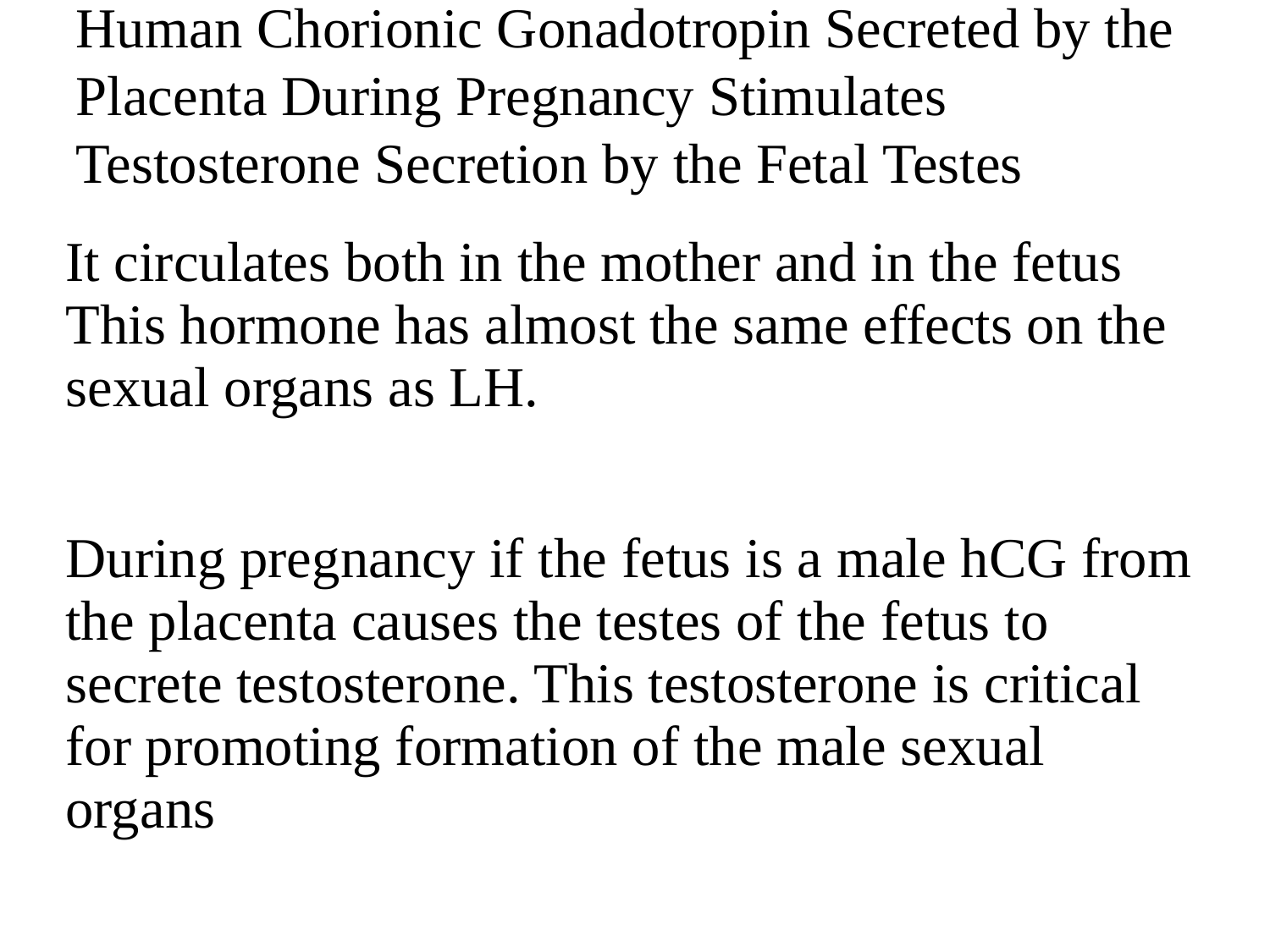

Human Chorionic Gonadotropin Secreted by the Placenta During Pregnancy Stimulates Testosterone Secretion by the Fetal Testes

|  |
| --- |
| It circulates both in the mother and in the fetus This hormone has almost the same effects on the sexual organs as LH. |
| During pregnancy if the fetus is a male hCG from the placenta causes the testes of the fetus to secrete testosterone. This testosterone is critical for promoting formation of the male sexual organs |